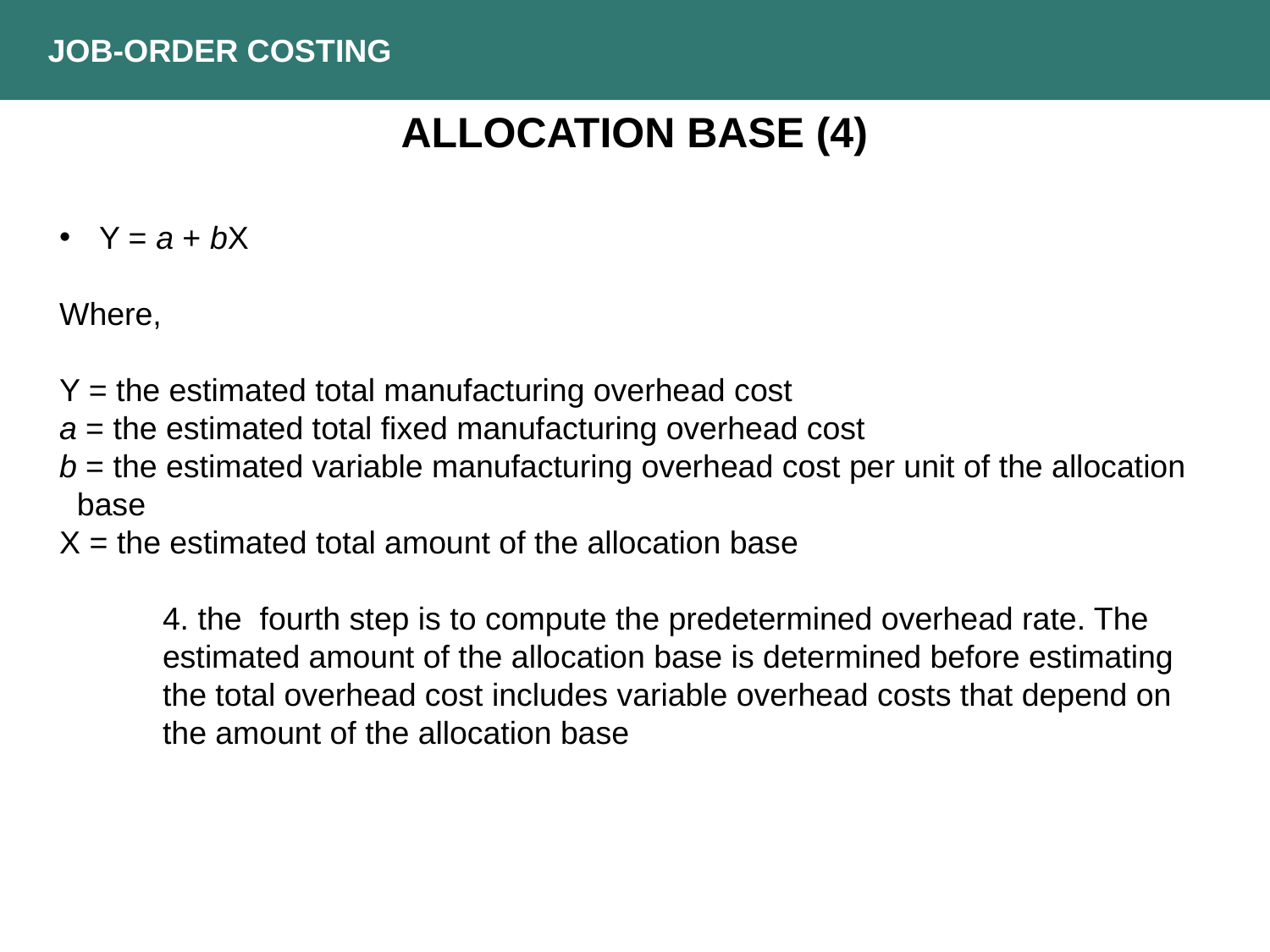

JOB-ORDER COSTING
ALLOCATION BASE (4)
Y = a + bX

Where,

Y = the estimated total manufacturing overhead cost
a = the estimated total fixed manufacturing overhead cost
b = the estimated variable manufacturing overhead cost per unit of the allocation     base
X = the estimated total amount of the allocation base

4. the  fourth step is to compute the predetermined overhead rate. The estimated amount of the allocation base is determined before estimating the total overhead cost includes variable overhead costs that depend on the amount of the allocation base